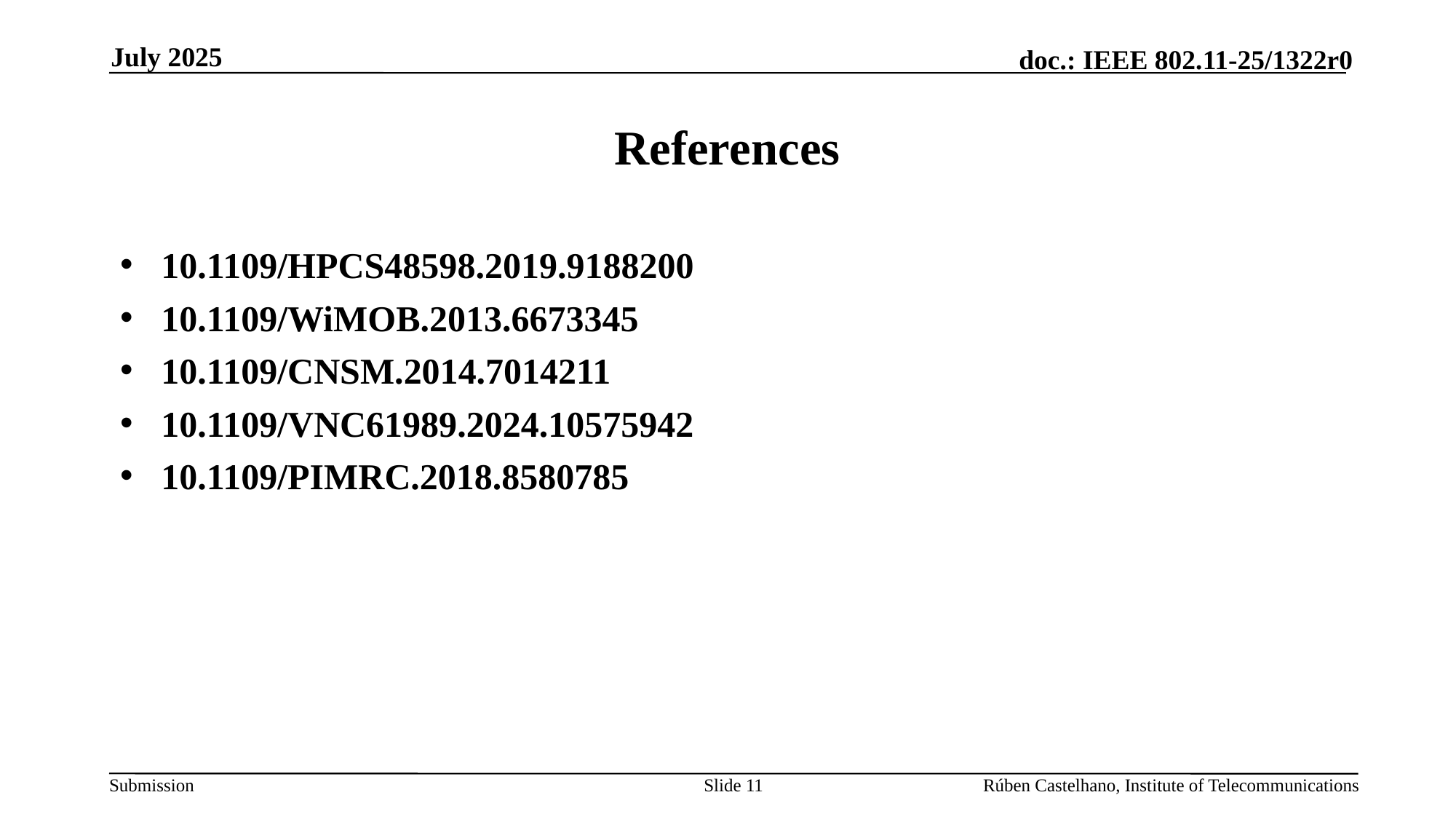

July 2025
# References
10.1109/HPCS48598.2019.9188200
10.1109/WiMOB.2013.6673345
10.1109/CNSM.2014.7014211
10.1109/VNC61989.2024.10575942
10.1109/PIMRC.2018.8580785
Slide 11
Rúben Castelhano, Institute of Telecommunications